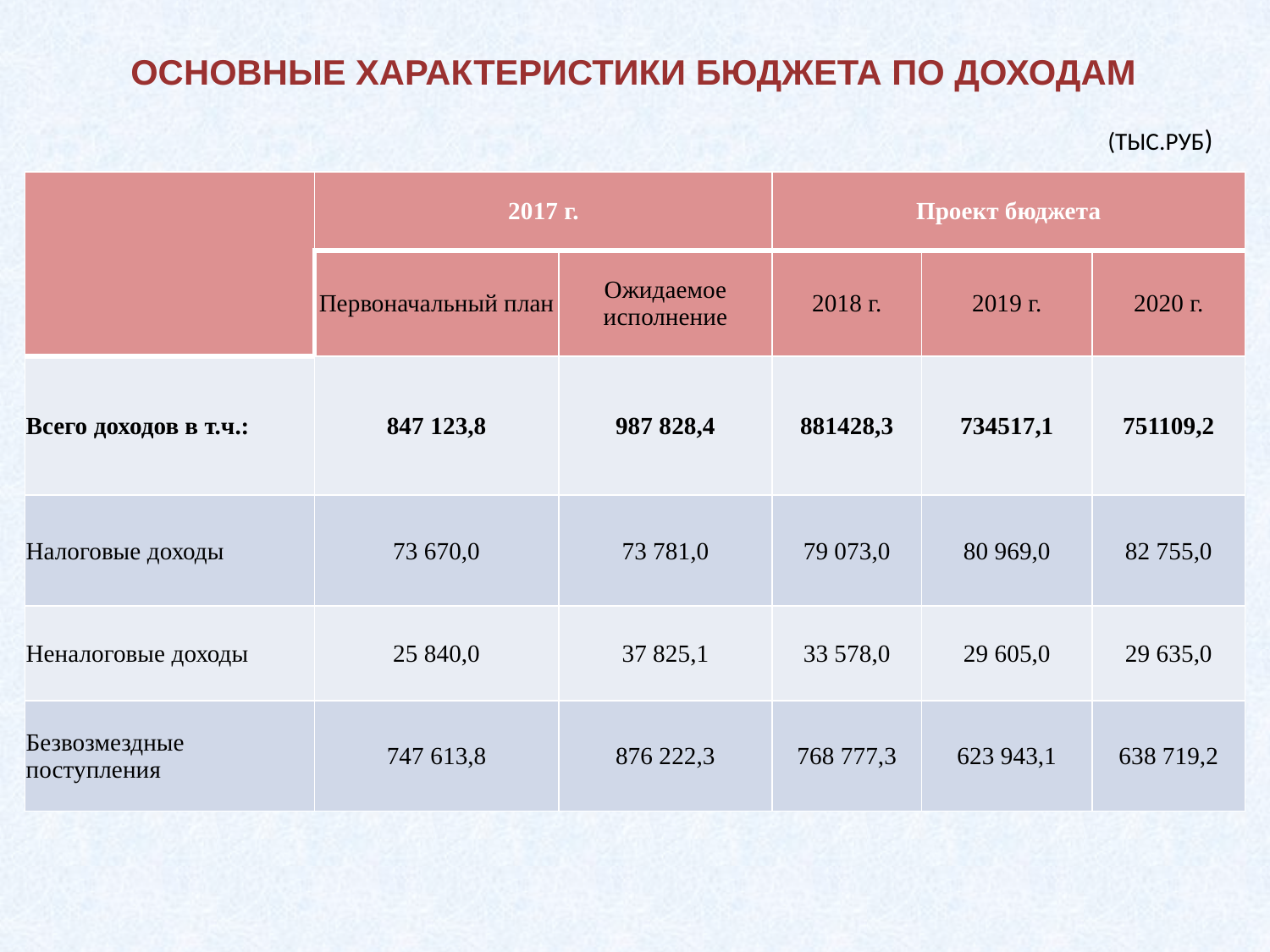

# ОСНОВНЫЕ ХАРАКТЕРИСТИКИ БЮДЖЕТА ПО ДОХОДАМ
(ТЫС.РУБ)
|  | 2017 г. |  | Проект бюджета |  |  |
| --- | --- | --- | --- | --- | --- |
|  | Первоначальный план | Ожидаемое исполнение | 2018 г. | 2019 г. | 2020 г. |
| Всего доходов в т.ч.: | 847 123,8 | 987 828,4 | 881428,3 | 734517,1 | 751109,2 |
| Налоговые доходы | 73 670,0 | 73 781,0 | 79 073,0 | 80 969,0 | 82 755,0 |
| Неналоговые доходы | 25 840,0 | 37 825,1 | 33 578,0 | 29 605,0 | 29 635,0 |
| Безвозмездные поступления | 747 613,8 | 876 222,3 | 768 777,3 | 623 943,1 | 638 719,2 |